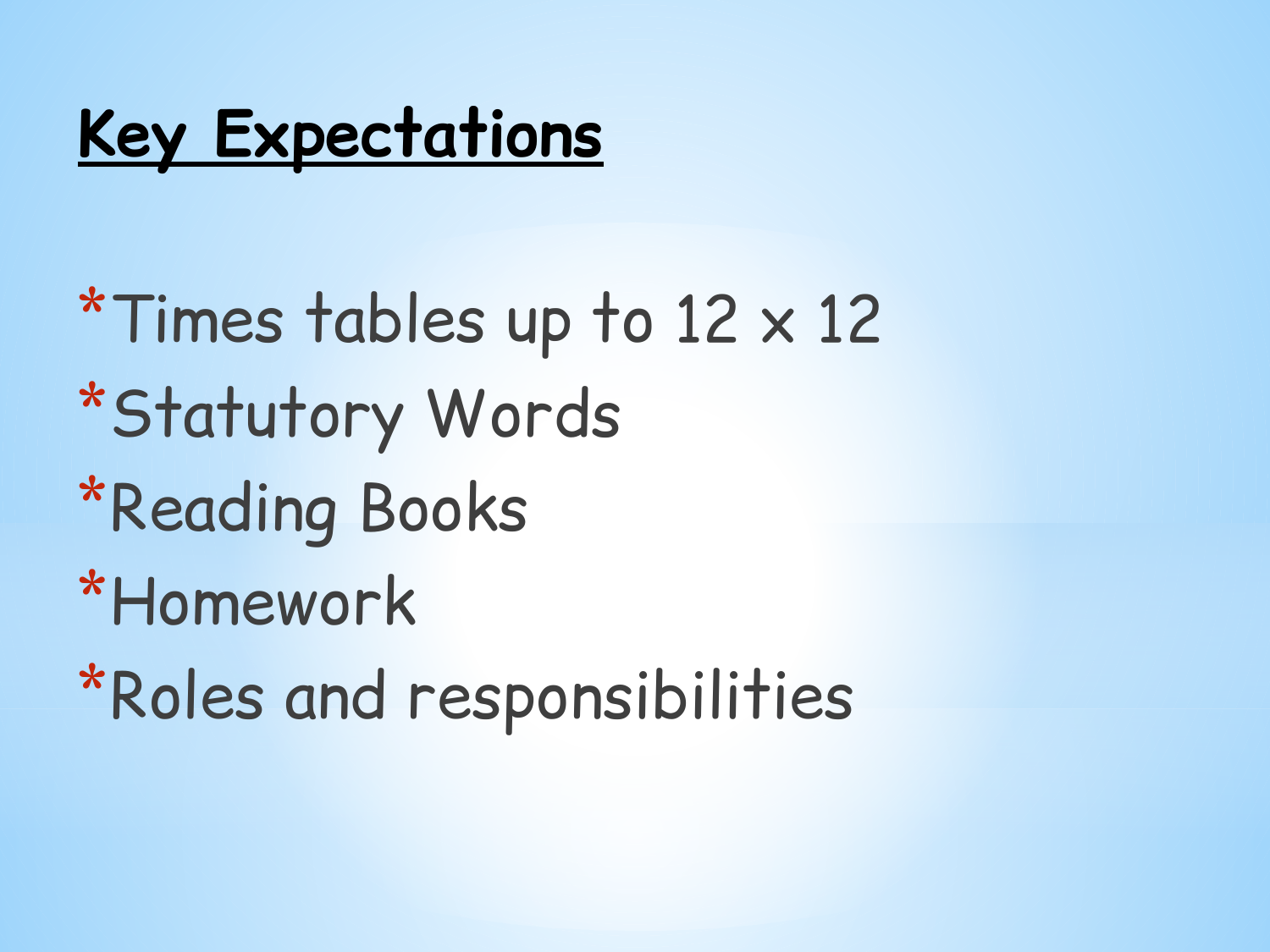

# Key Expectations
Times tables up to 12 x 12
Statutory Words
Reading Books
Homework
Roles and responsibilities